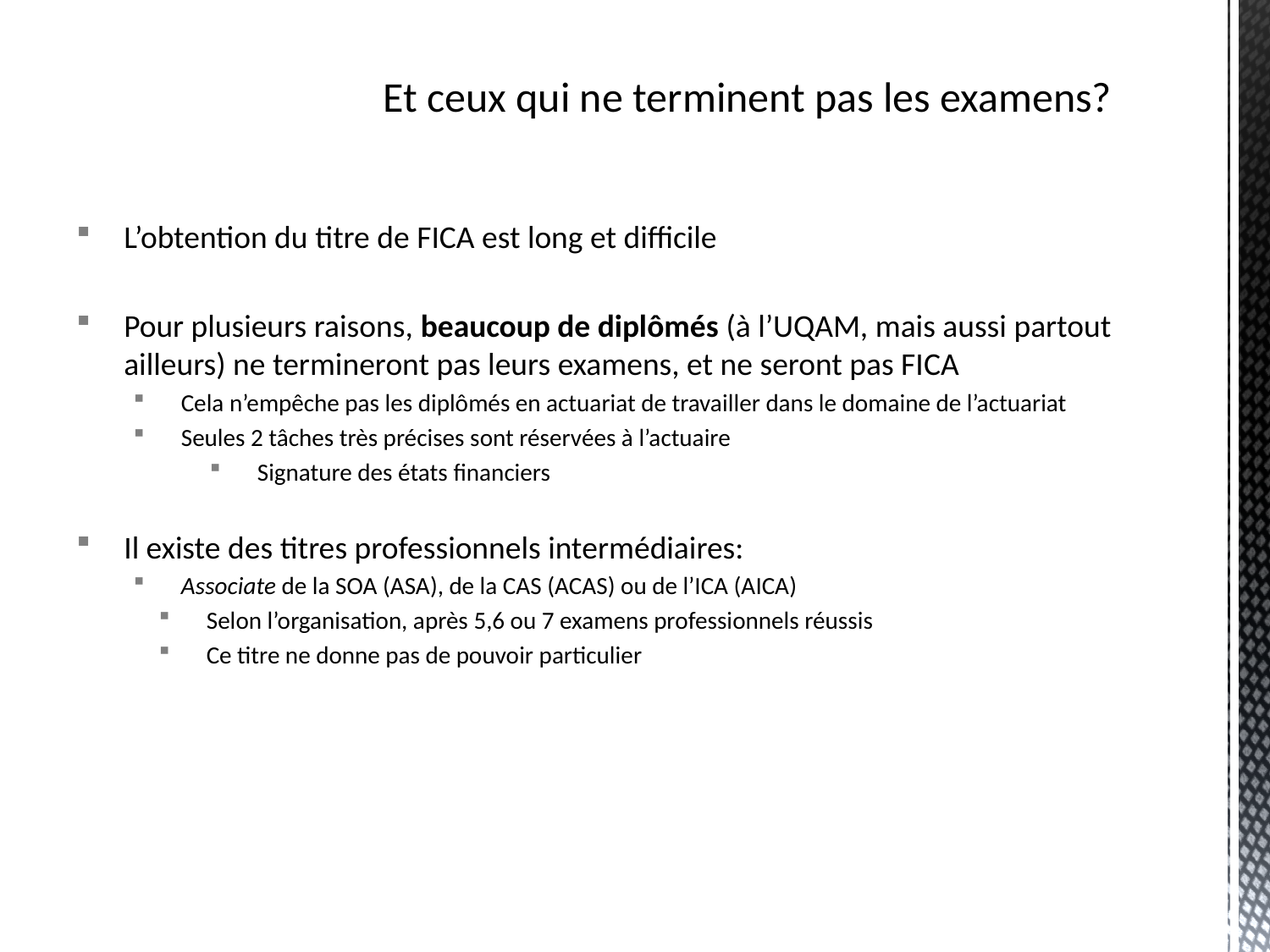

L’obtention du titre de FICA est long et difficile

Pour plusieurs raisons, beaucoup de diplômés (à l’UQAM, mais aussi partout ailleurs) ne termineront pas leurs examens, et ne seront pas FICA
Cela n’empêche pas les diplômés en actuariat de travailler dans le domaine de l’actuariat
Seules 2 tâches très précises sont réservées à l’actuaire
Signature des états financiers

Il existe des titres professionnels intermédiaires:
Associate de la SOA (ASA), de la CAS (ACAS) ou de l’ICA (AICA)
Selon l’organisation, après 5,6 ou 7 examens professionnels réussis
Ce titre ne donne pas de pouvoir particulier

# Et ceux qui ne terminent pas les examens?